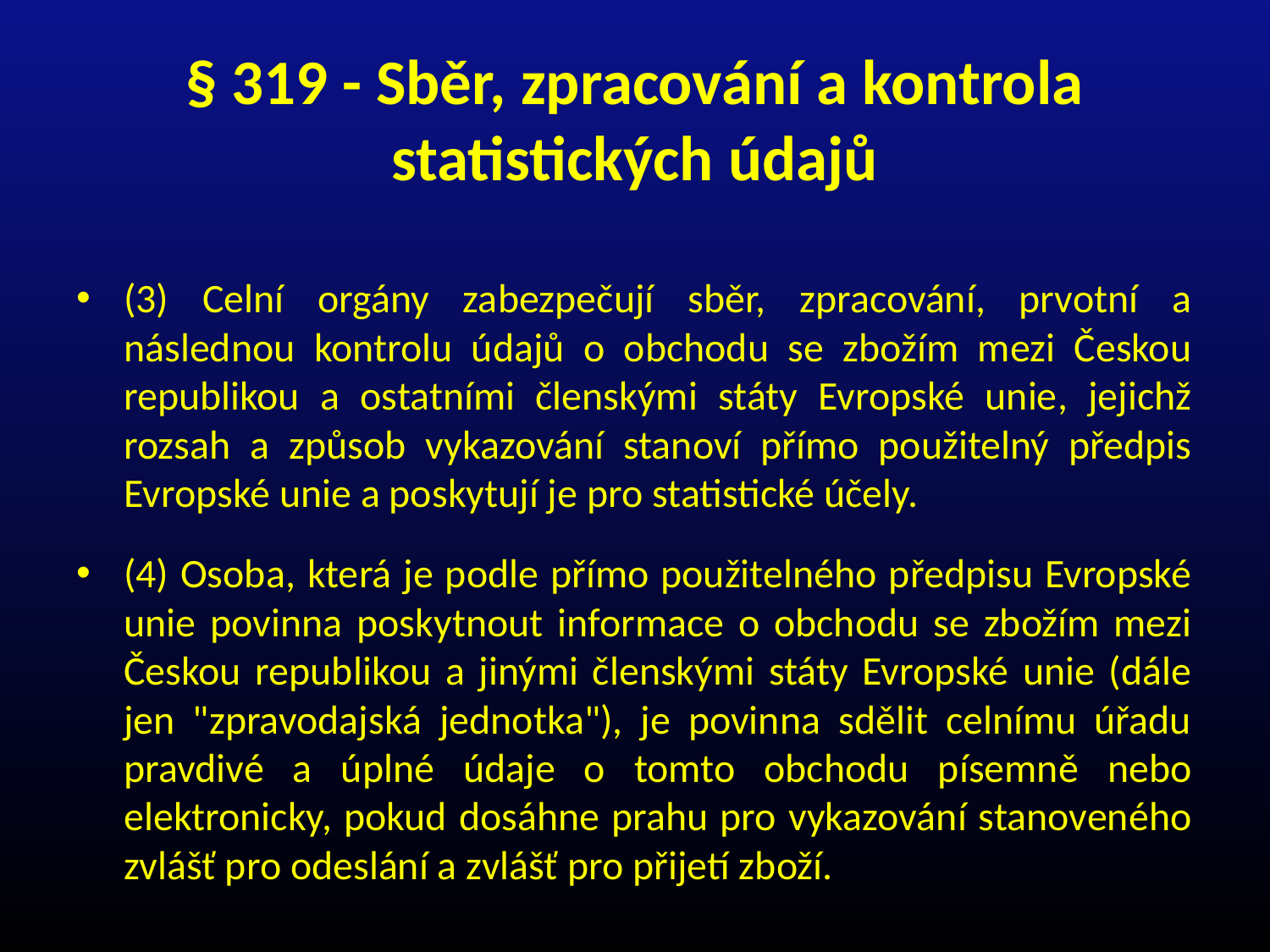

# § 319 - Sběr, zpracování a kontrola statistických údajů
(3) Celní orgány zabezpečují sběr, zpracování, prvotní a následnou kontrolu údajů o obchodu se zbožím mezi Českou republikou a ostatními členskými státy Evropské unie, jejichž rozsah a způsob vykazování stanoví přímo použitelný předpis Evropské unie a poskytují je pro statistické účely.
(4) Osoba, která je podle přímo použitelného předpisu Evropské unie povinna poskytnout informace o obchodu se zbožím mezi Českou republikou a jinými členskými státy Evropské unie (dále jen "zpravodajská jednotka"), je povinna sdělit celnímu úřadu pravdivé a úplné údaje o tomto obchodu písemně nebo elektronicky, pokud dosáhne prahu pro vykazování stanoveného zvlášť pro odeslání a zvlášť pro přijetí zboží.